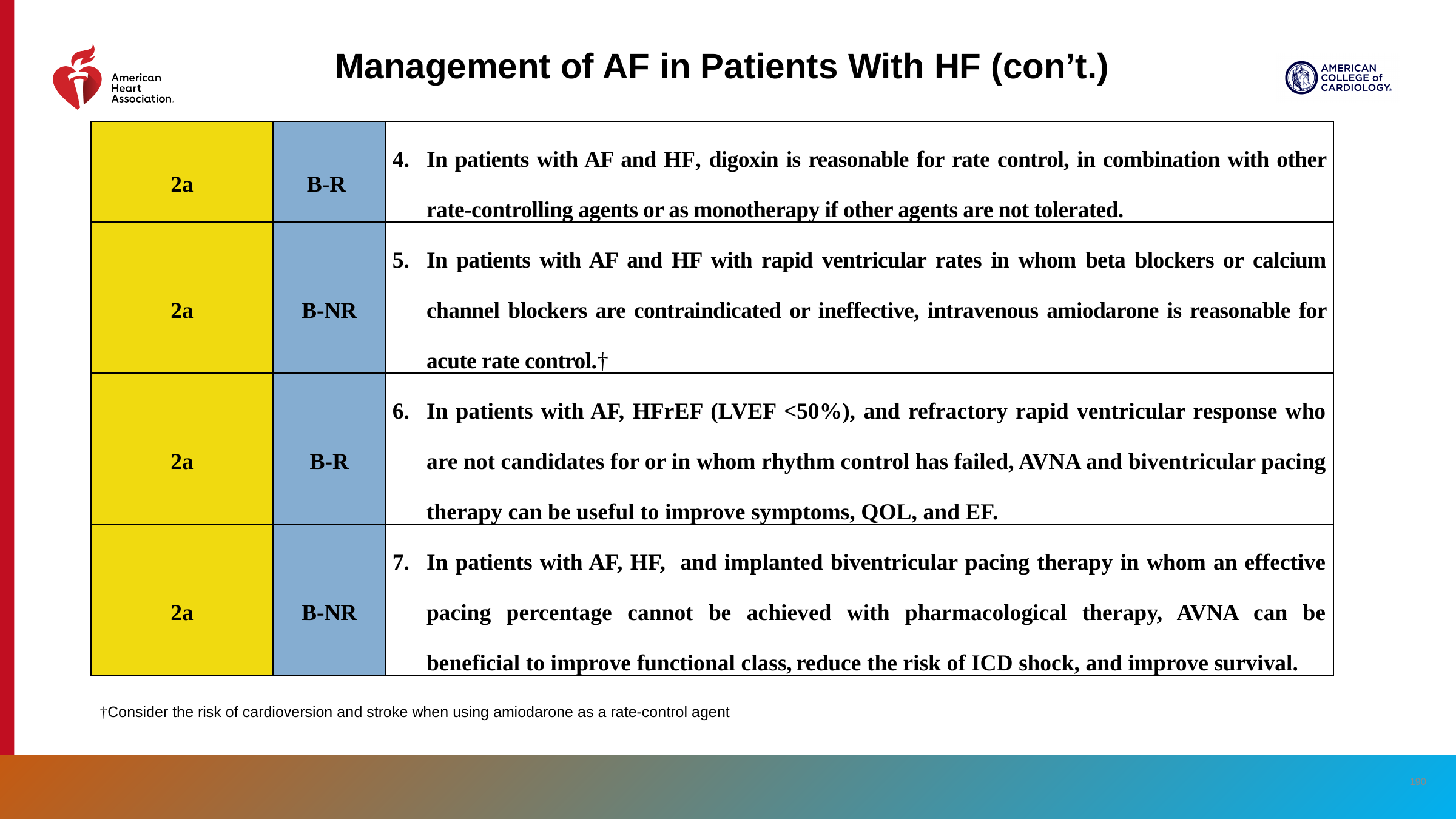

# Management of AF in Patients With HF (con’t.)
| 2a | B-R | In patients with AF and HF, digoxin is reasonable for rate control, in combination with other rate-controlling agents or as monotherapy if other agents are not tolerated. |
| --- | --- | --- |
| 2a | B-NR | In patients with AF and HF with rapid ventricular rates in whom beta blockers or calcium channel blockers are contraindicated or ineffective, intravenous amiodarone is reasonable for acute rate control.† |
| 2a | B-R | In patients with AF, HFrEF (LVEF <50%), and refractory rapid ventricular response who are not candidates for or in whom rhythm control has failed, AVNA and biventricular pacing therapy can be useful to improve symptoms, QOL, and EF. |
| 2a | B-NR | In patients with AF, HF, and implanted biventricular pacing therapy in whom an effective pacing percentage cannot be achieved with pharmacological therapy, AVNA can be beneficial to improve functional class, reduce the risk of ICD shock, and improve survival. |
†Consider the risk of cardioversion and stroke when using amiodarone as a rate-control agent
190